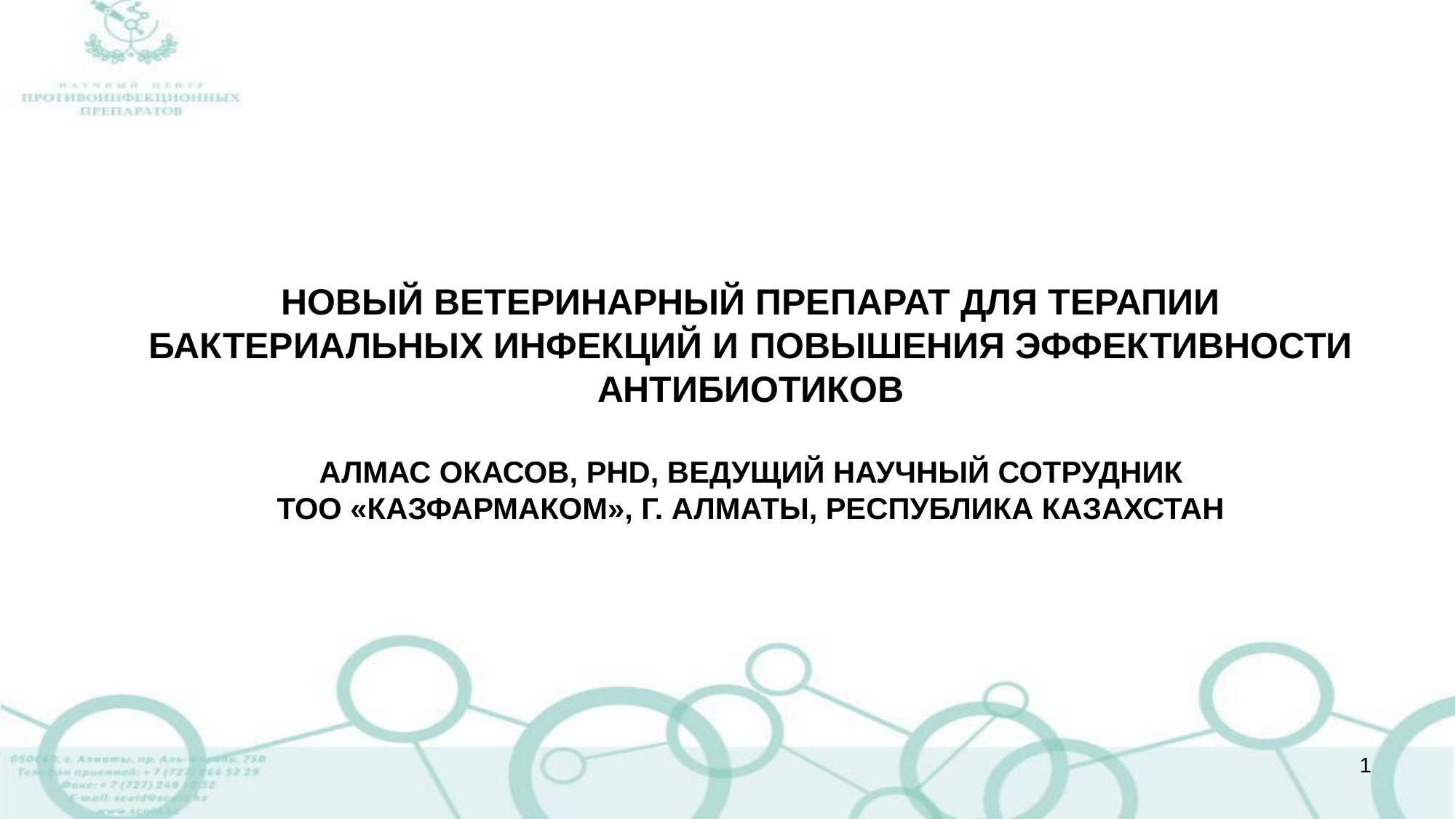

НОВЫЙ ВЕТЕРИНАРНЫЙ ПРЕПАРАТ ДЛЯ ТЕРАПИИ БАКТЕРИАЛЬНЫХ ИНФЕКЦИЙ И ПОВЫШЕНИЯ ЭФФЕКТИВНОСТИ АНТИБИОТИКОВ

АЛМАС ОКАСОВ, PHD, ВЕДУЩИЙ НАУЧНЫЙ СОТРУДНИК
ТОО «КАЗФАРМАКОМ», Г. АЛМАТЫ, РЕСПУБЛИКА КАЗАХСТАН
1